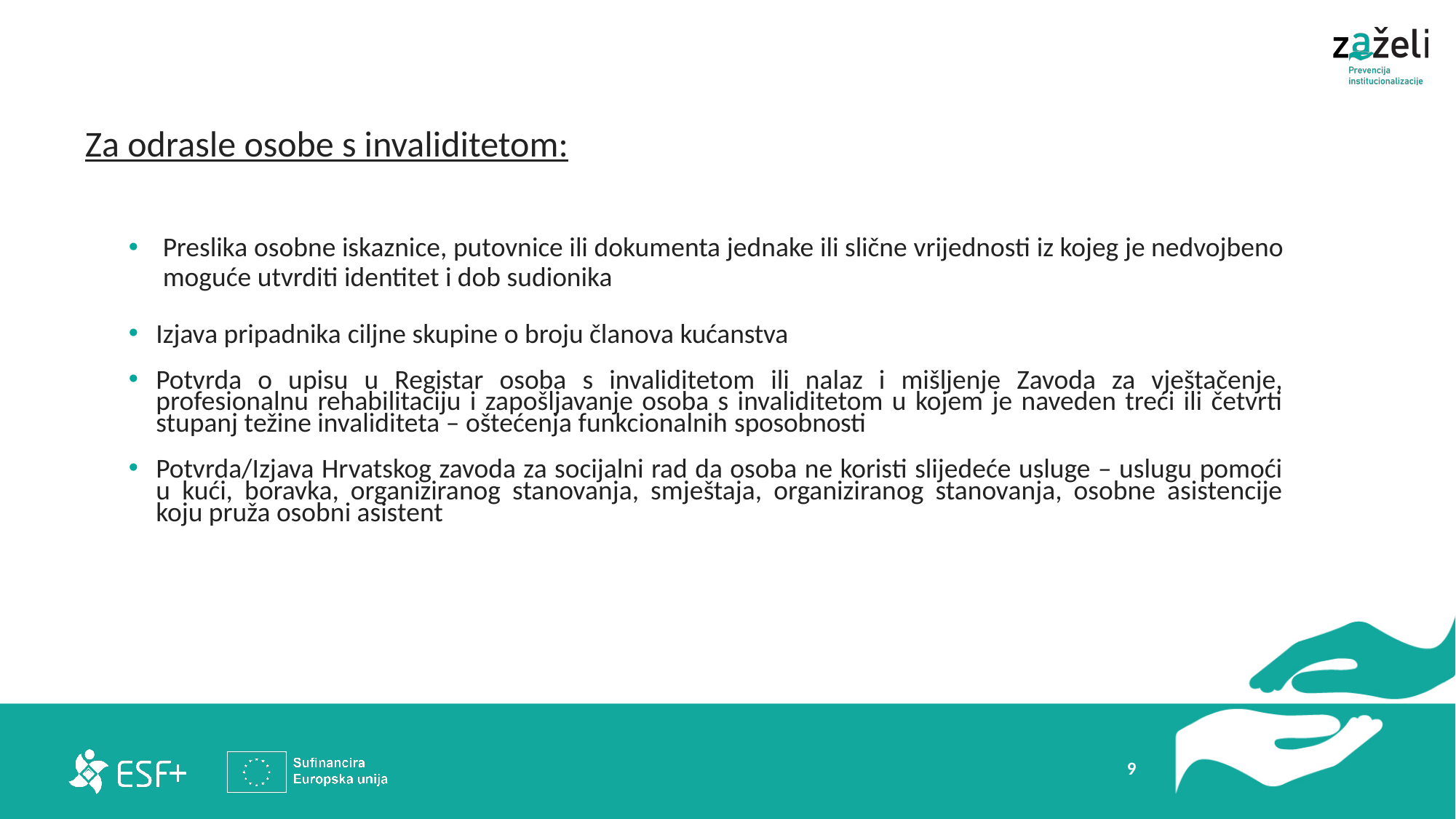

Za odrasle osobe s invaliditetom:

Preslika osobne iskaznice, putovnice ili dokumenta jednake ili slične vrijednosti iz kojeg je nedvojbeno moguće utvrditi identitet i dob sudionika

Izjava pripadnika ciljne skupine o broju članova kućanstva

Potvrda o upisu u Registar osoba s invaliditetom ili nalaz i mišljenje Zavoda za vještačenje, profesionalnu rehabilitaciju i zapošljavanje osoba s invaliditetom u kojem je naveden treći ili četvrti stupanj težine invaliditeta – oštećenja funkcionalnih sposobnosti

Potvrda/Izjava Hrvatskog zavoda za socijalni rad da osoba ne koristi slijedeće usluge – uslugu pomoći u kući, boravka, organiziranog stanovanja, smještaja, organiziranog stanovanja, osobne asistencije koju pruža osobni asistent
9